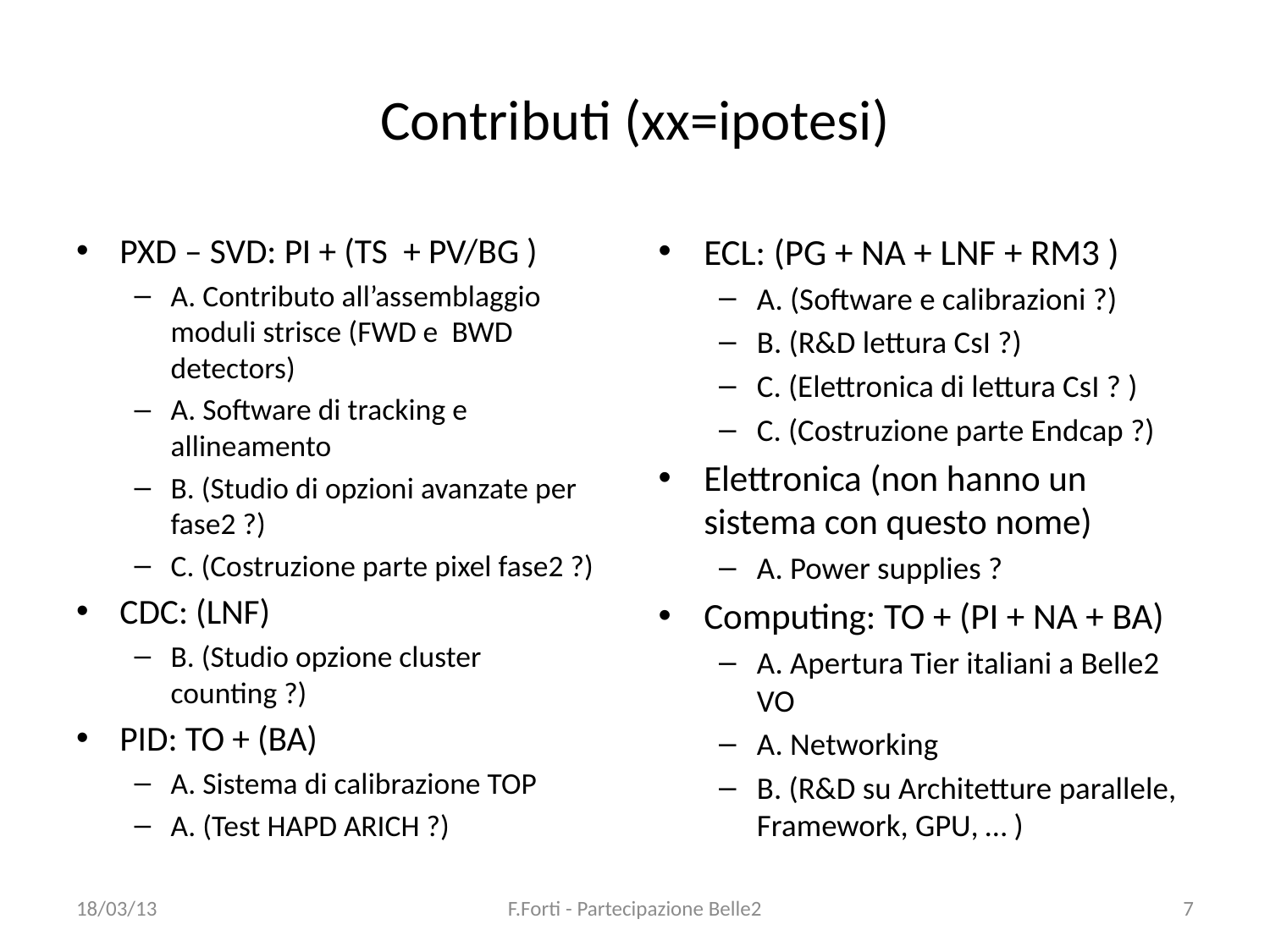

# Contributi (xx=ipotesi)
PXD – SVD: PI + (TS  + PV/BG )
A. Contributo all’assemblaggio moduli strisce (FWD e  BWD detectors)
A. Software di tracking e allineamento
B. (Studio di opzioni avanzate per fase2 ?)
C. (Costruzione parte pixel fase2 ?)
CDC: (LNF)
B. (Studio opzione cluster counting ?)
PID: TO + (BA)
A. Sistema di calibrazione TOP
A. (Test HAPD ARICH ?)
ECL: (PG + NA + LNF + RM3 )
A. (Software e calibrazioni ?)
B. (R&D lettura CsI ?)
C. (Elettronica di lettura CsI ? )
C. (Costruzione parte Endcap ?)
Elettronica (non hanno un sistema con questo nome)
A. Power supplies ?
Computing: TO + (PI + NA + BA)
A. Apertura Tier italiani a Belle2 VO
A. Networking
B. (R&D su Architetture parallele, Framework, GPU, … )

18/03/13
F.Forti - Partecipazione Belle2
7